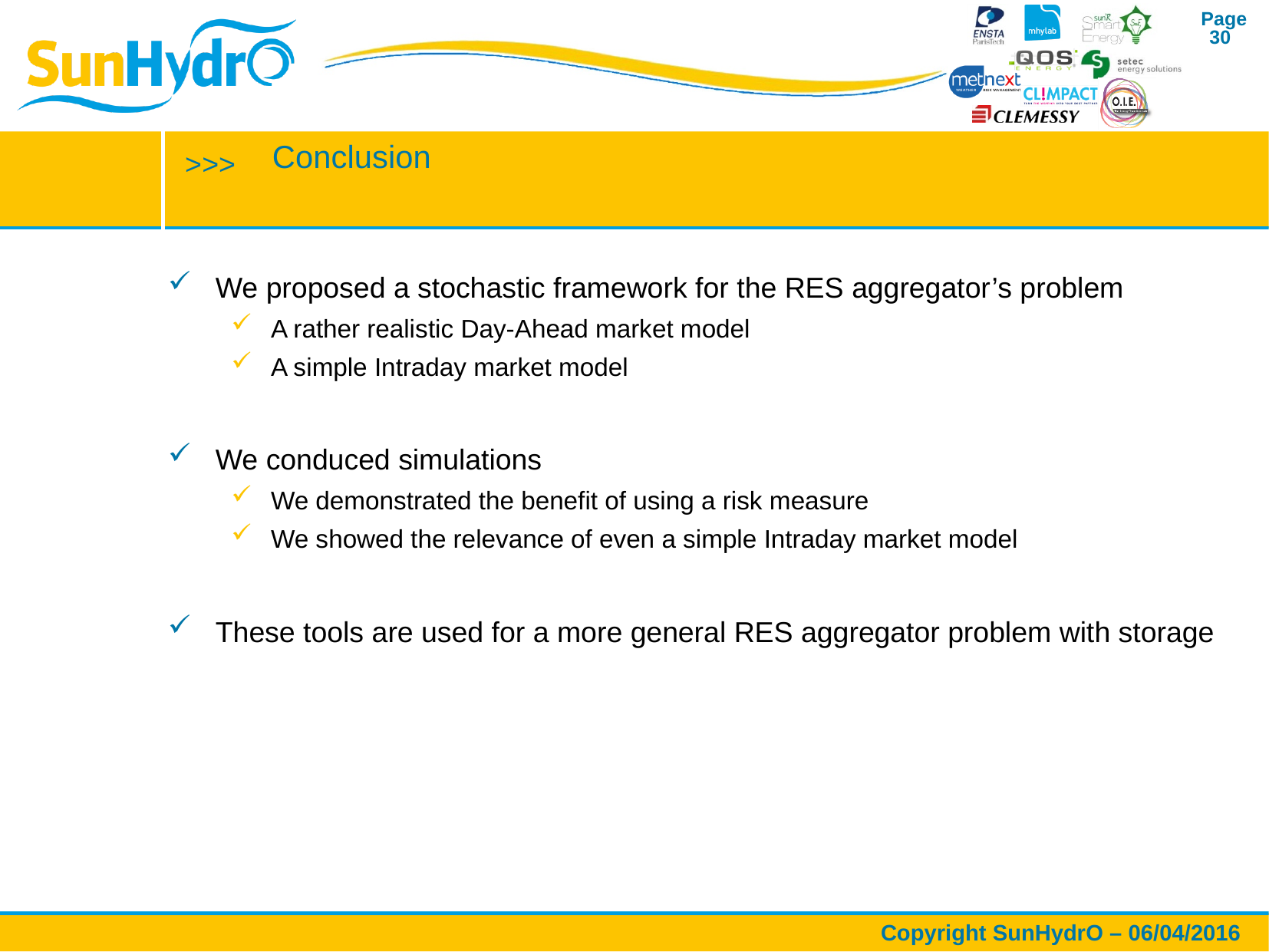

30
# Conclusion

We proposed a stochastic framework for the RES aggregator’s problem
A rather realistic Day-Ahead market model
A simple Intraday market model

We conduced simulations
We demonstrated the benefit of using a risk measure
We showed the relevance of even a simple Intraday market model

These tools are used for a more general RES aggregator problem with storage
Copyright SunHydrO – 06/04/2016